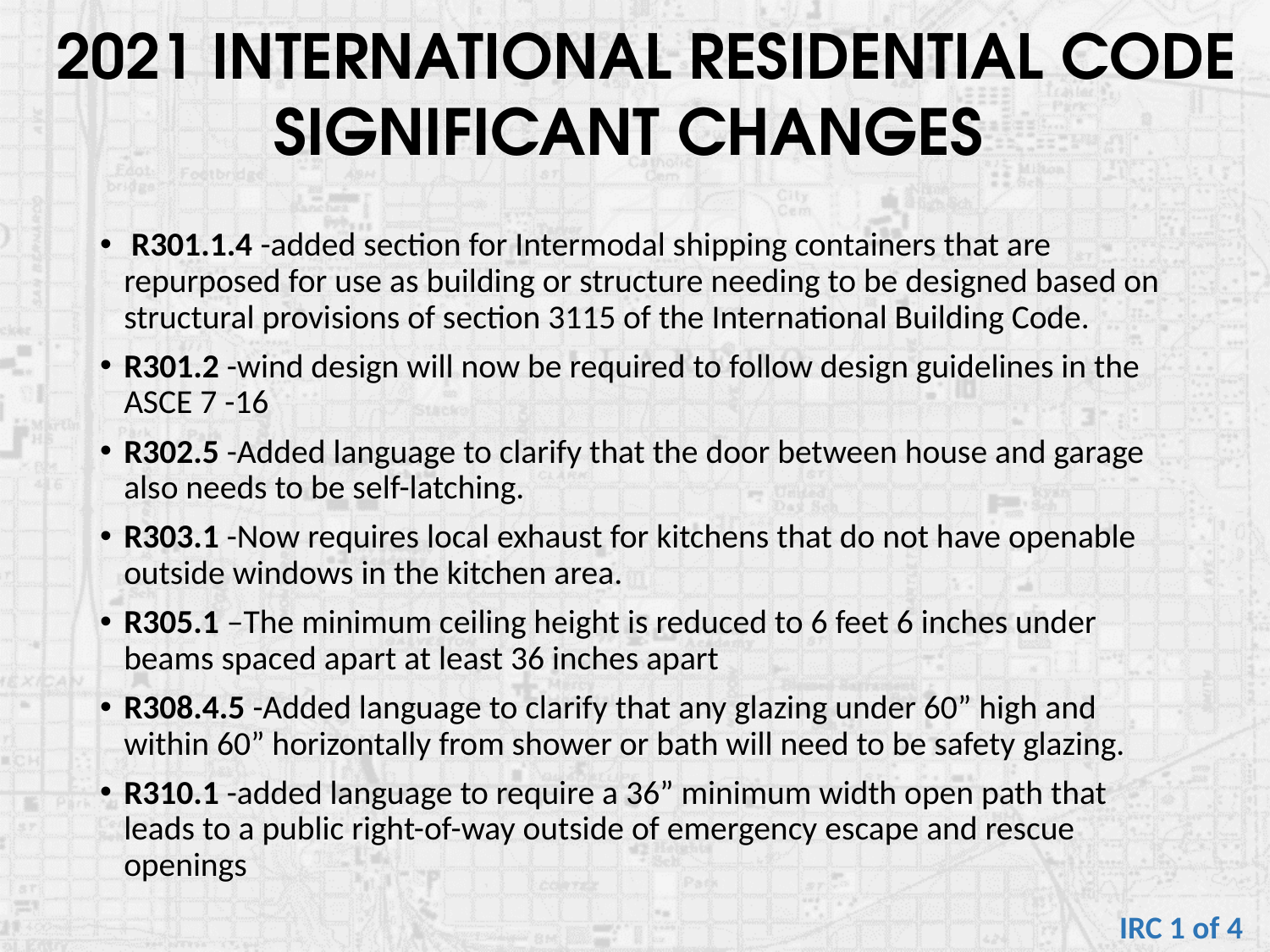

2021 INTERNATIONAL RESIDENTIAL CODE
SIGNIFICANT CHANGES

 R301.1.4 -added section for Intermodal shipping containers that are repurposed for use as building or structure needing to be designed based on structural provisions of section 3115 of the International Building Code.
R301.2 -wind design will now be required to follow design guidelines in the ASCE 7 -16
R302.5 -Added language to clarify that the door between house and garage also needs to be self-latching.
R303.1 -Now requires local exhaust for kitchens that do not have openable outside windows in the kitchen area.
R305.1 –The minimum ceiling height is reduced to 6 feet 6 inches under beams spaced apart at least 36 inches apart
R308.4.5 -Added language to clarify that any glazing under 60” high and within 60” horizontally from shower or bath will need to be safety glazing.
R310.1 -added language to require a 36” minimum width open path that leads to a public right-of-way outside of emergency escape and rescue openings

IRC 1 of 4